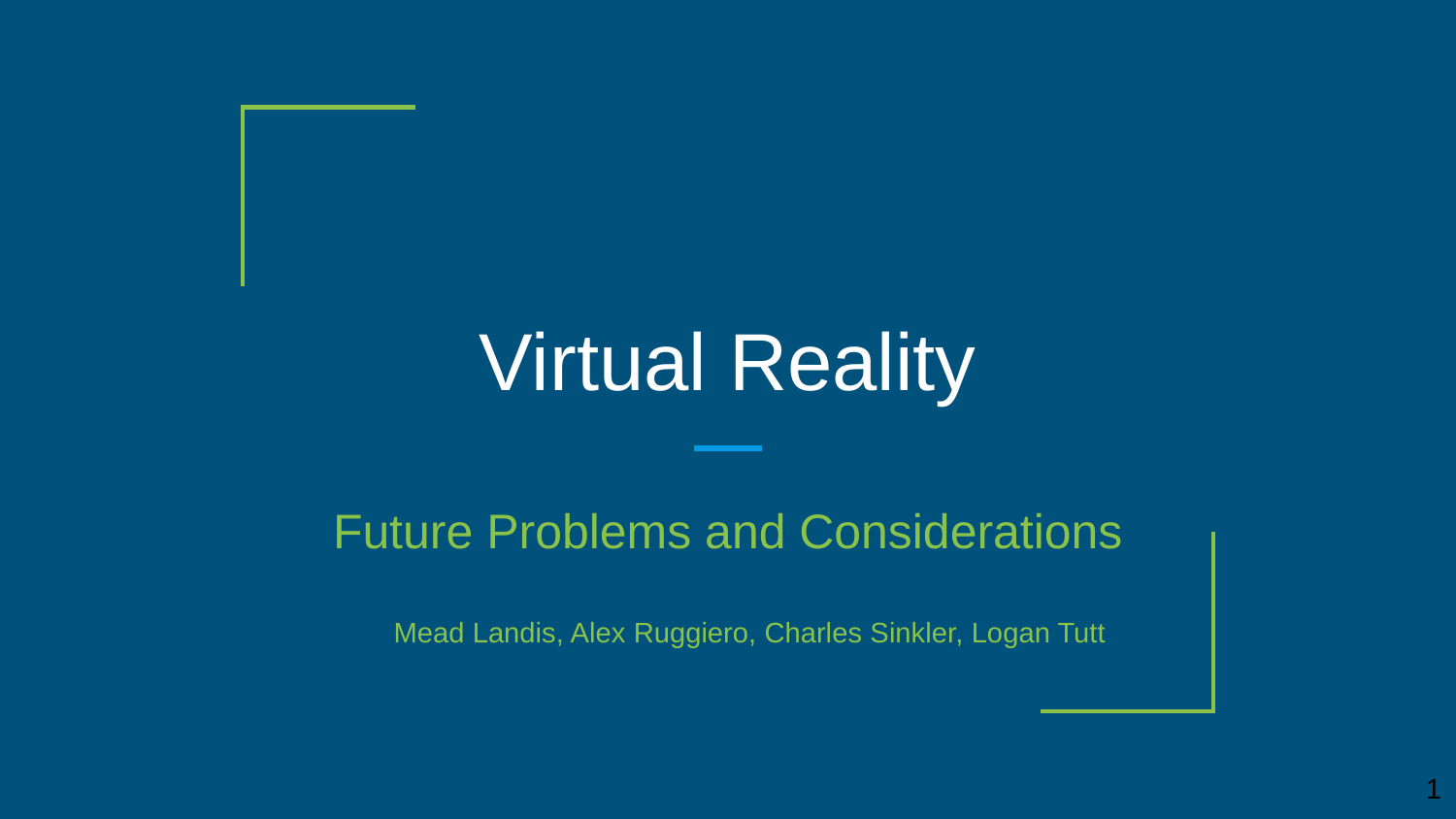

# Virtual Reality
Future Problems and Considerations
Mead Landis, Alex Ruggiero, Charles Sinkler, Logan Tutt
1